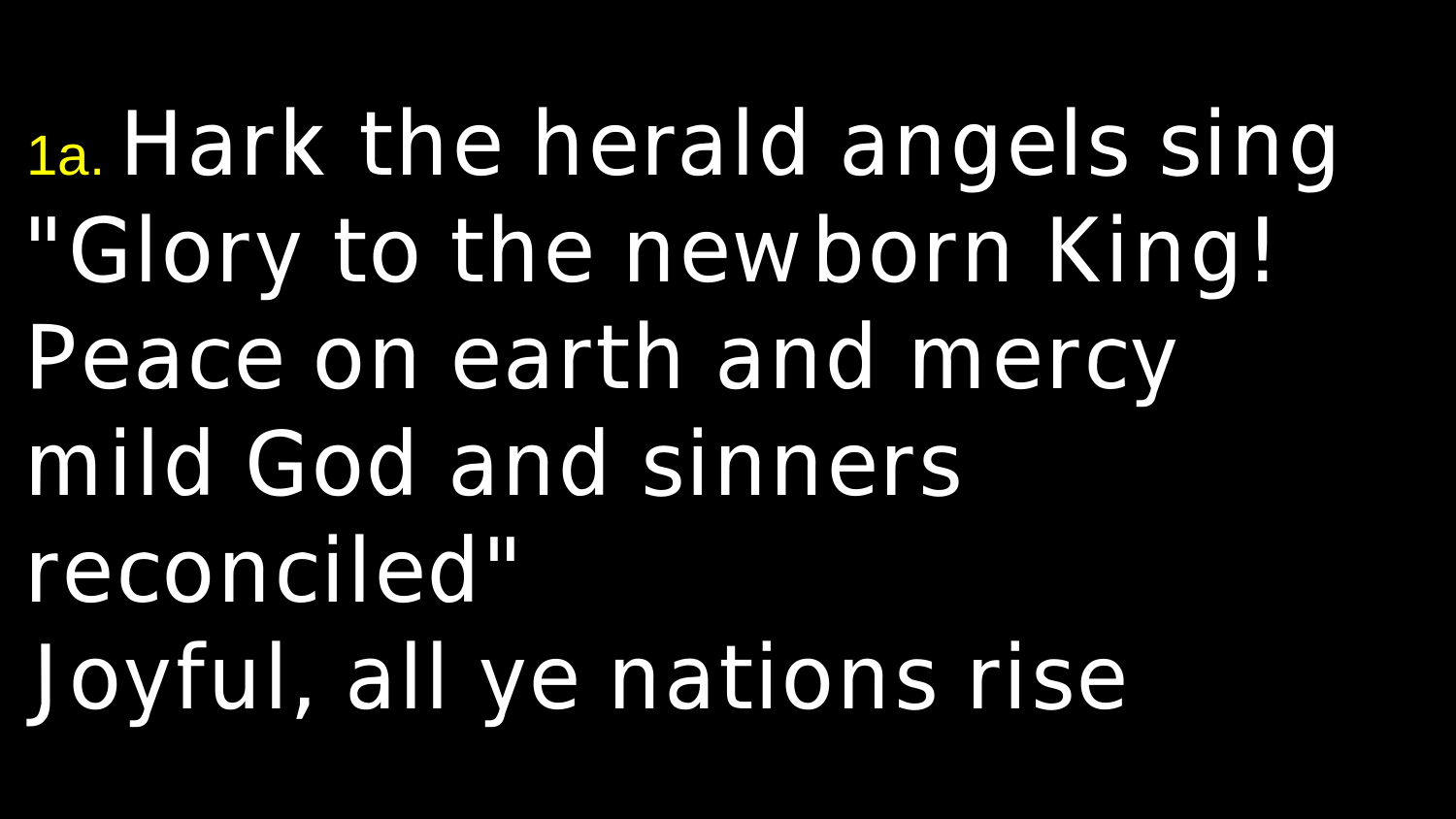

# 1a. Hark the herald angels sing "Glory to the newborn King! Peace on earth and mercy mild God and sinners reconciled" Joyful, all ye nations rise